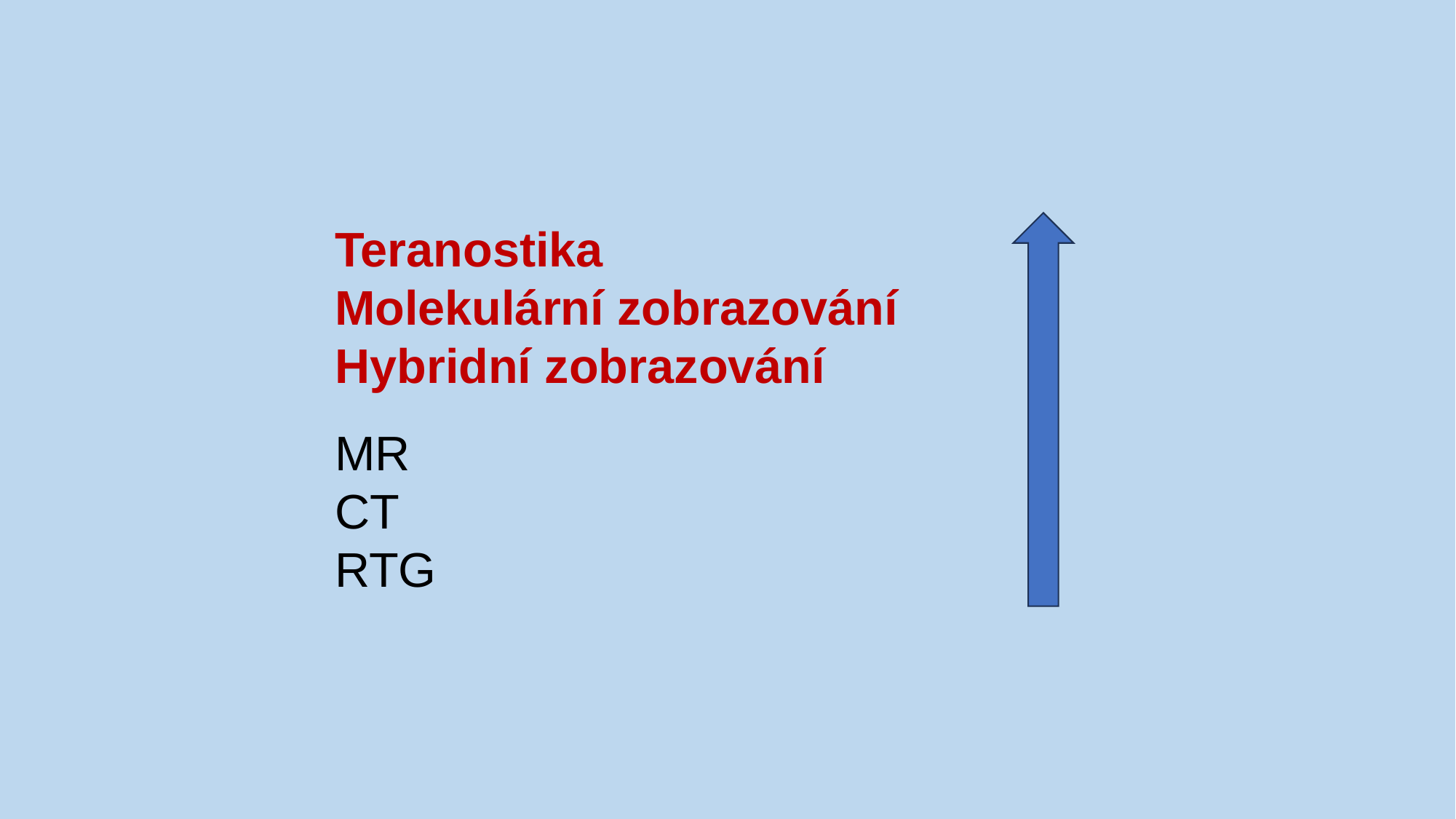

Teranostika
Molekulární zobrazování
Hybridní zobrazování

MR
CT
RTG